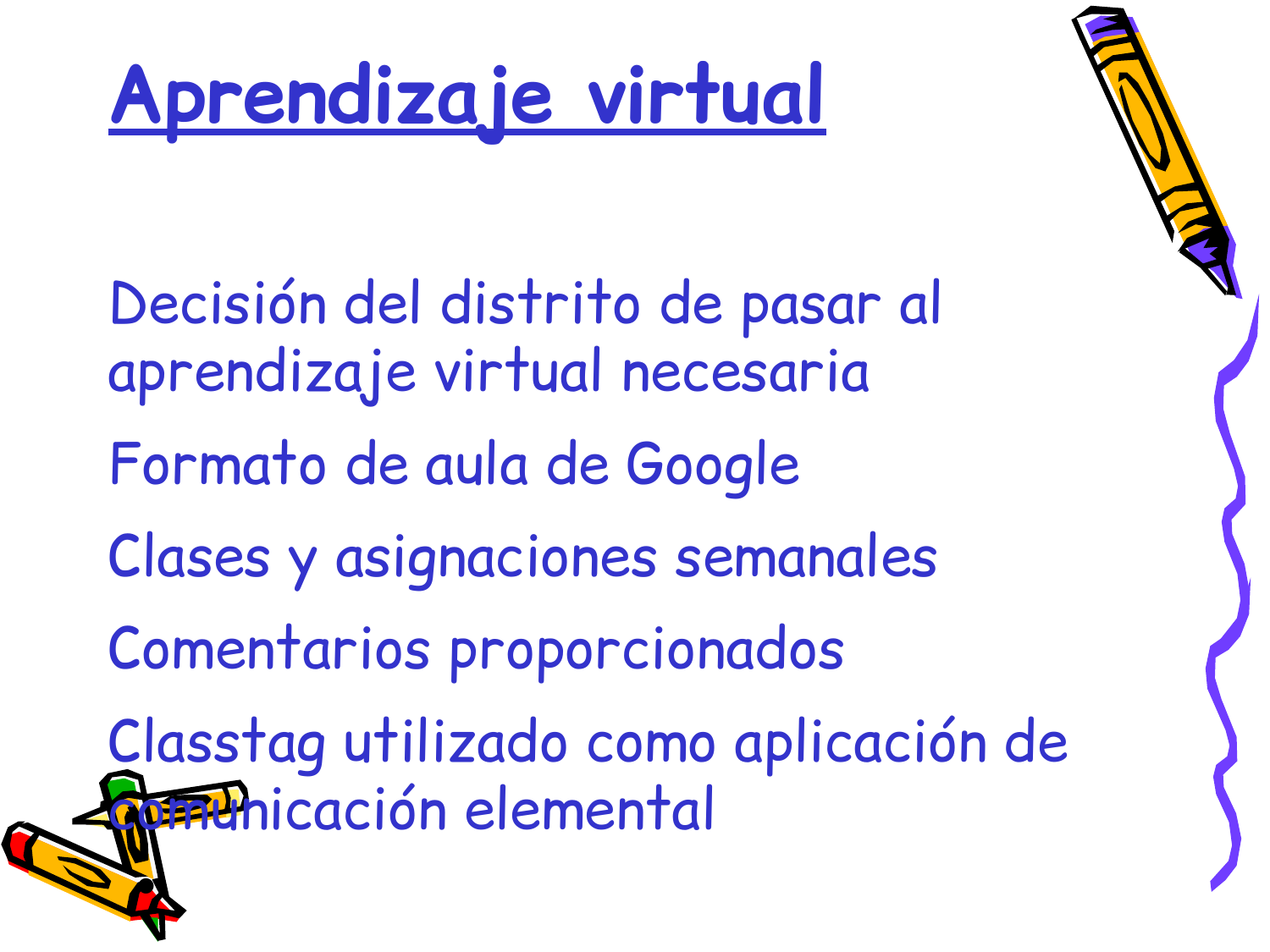

# Aprendizaje virtual

Decisión del distrito de pasar al aprendizaje virtual necesaria
Formato de aula de Google
Clases y asignaciones semanales
Comentarios proporcionados
Classtag utilizado como aplicación de comunicación elemental